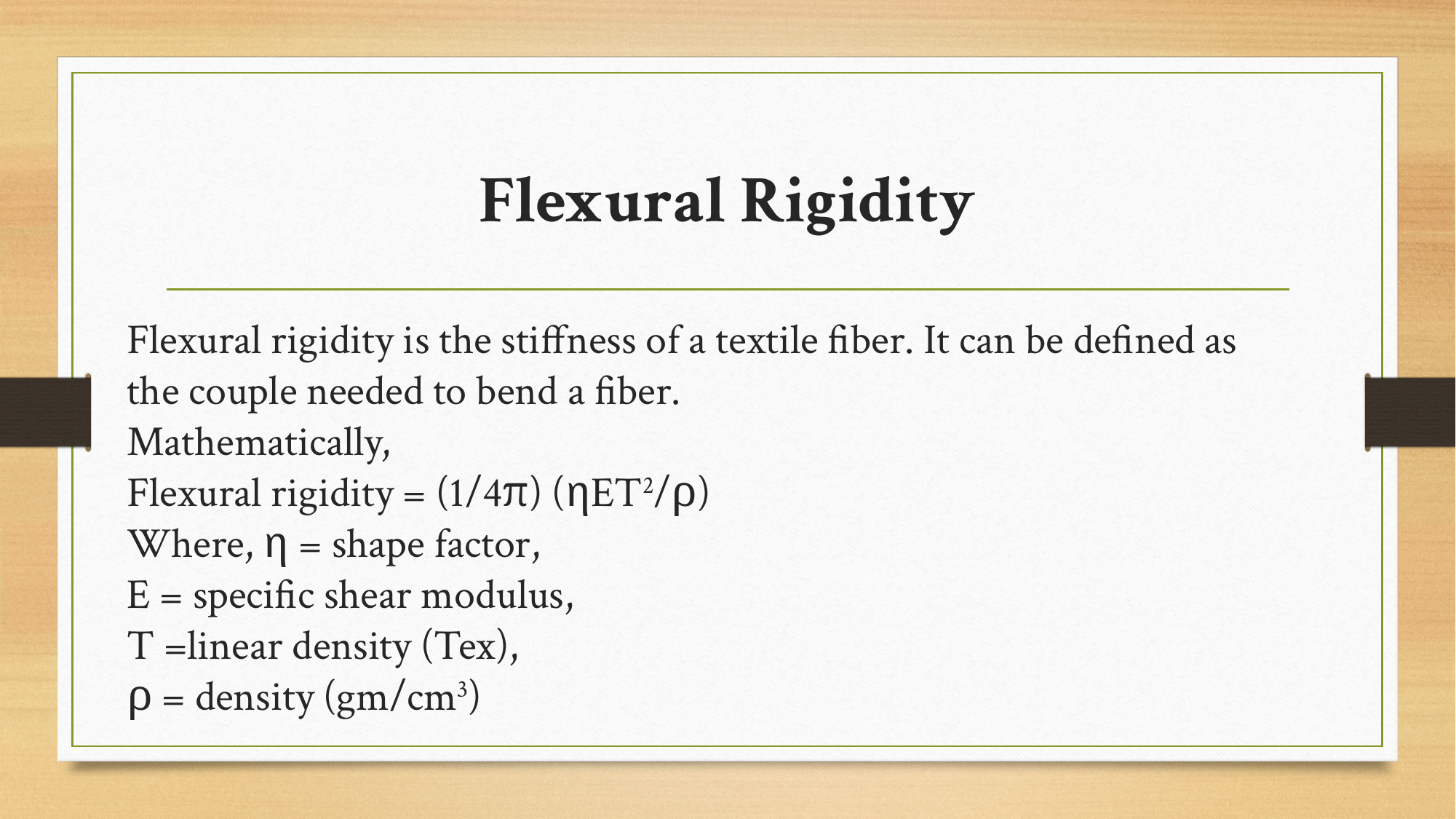

# Flexural Rigidity
Flexural rigidity is the stiffness of a textile fiber. It can be defined as the couple needed to bend a fiber.
Mathematically,
Flexural rigidity = (1/4π) (ηET2/ρ)
Where, η = shape factor,
E = specific shear modulus,
T =linear density (Tex),
ρ = density (gm/cm3)